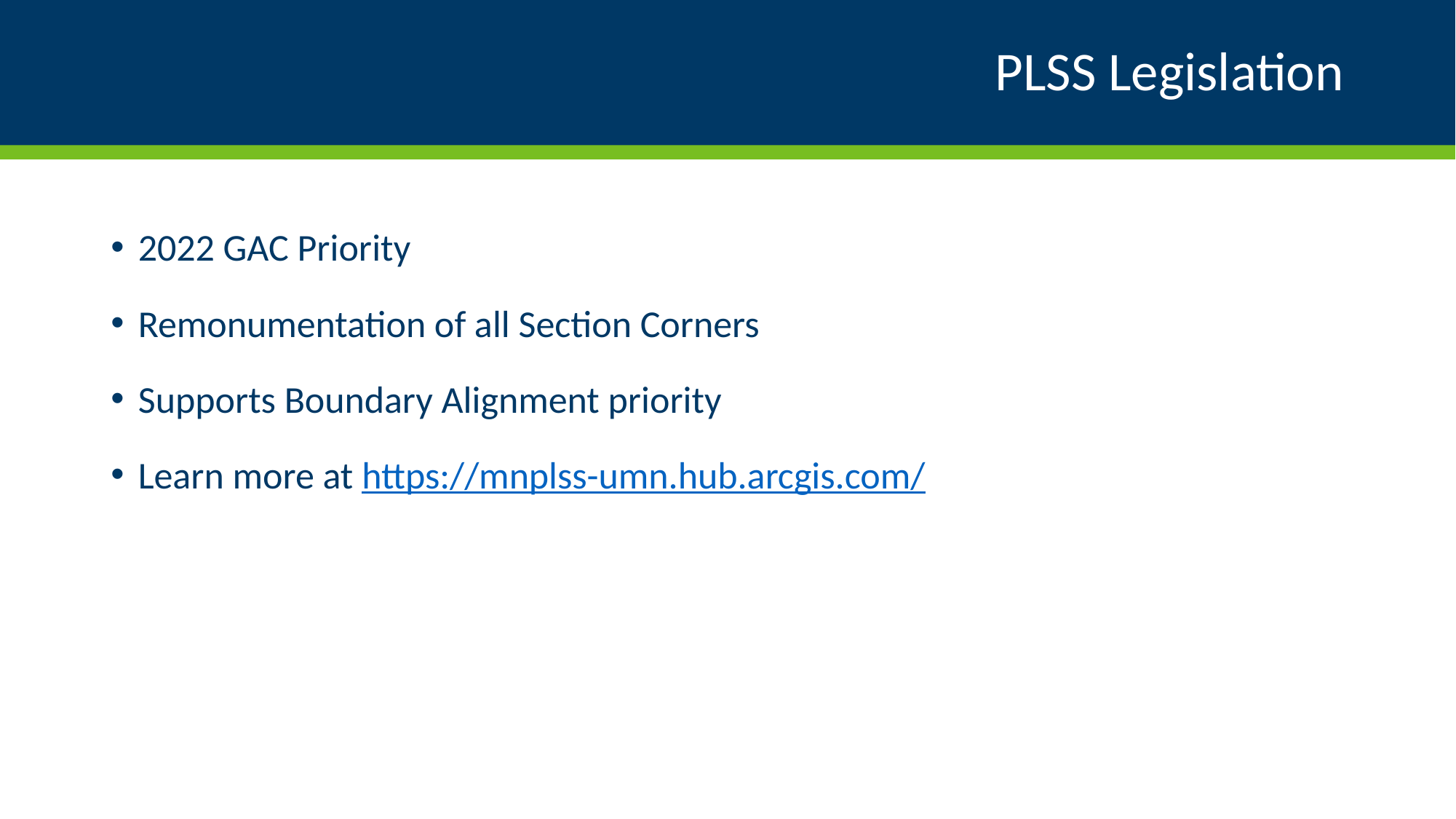

# PLSS Legislation
2022 GAC Priority
Remonumentation of all Section Corners
Supports Boundary Alignment priority
Learn more at https://mnplss-umn.hub.arcgis.com/